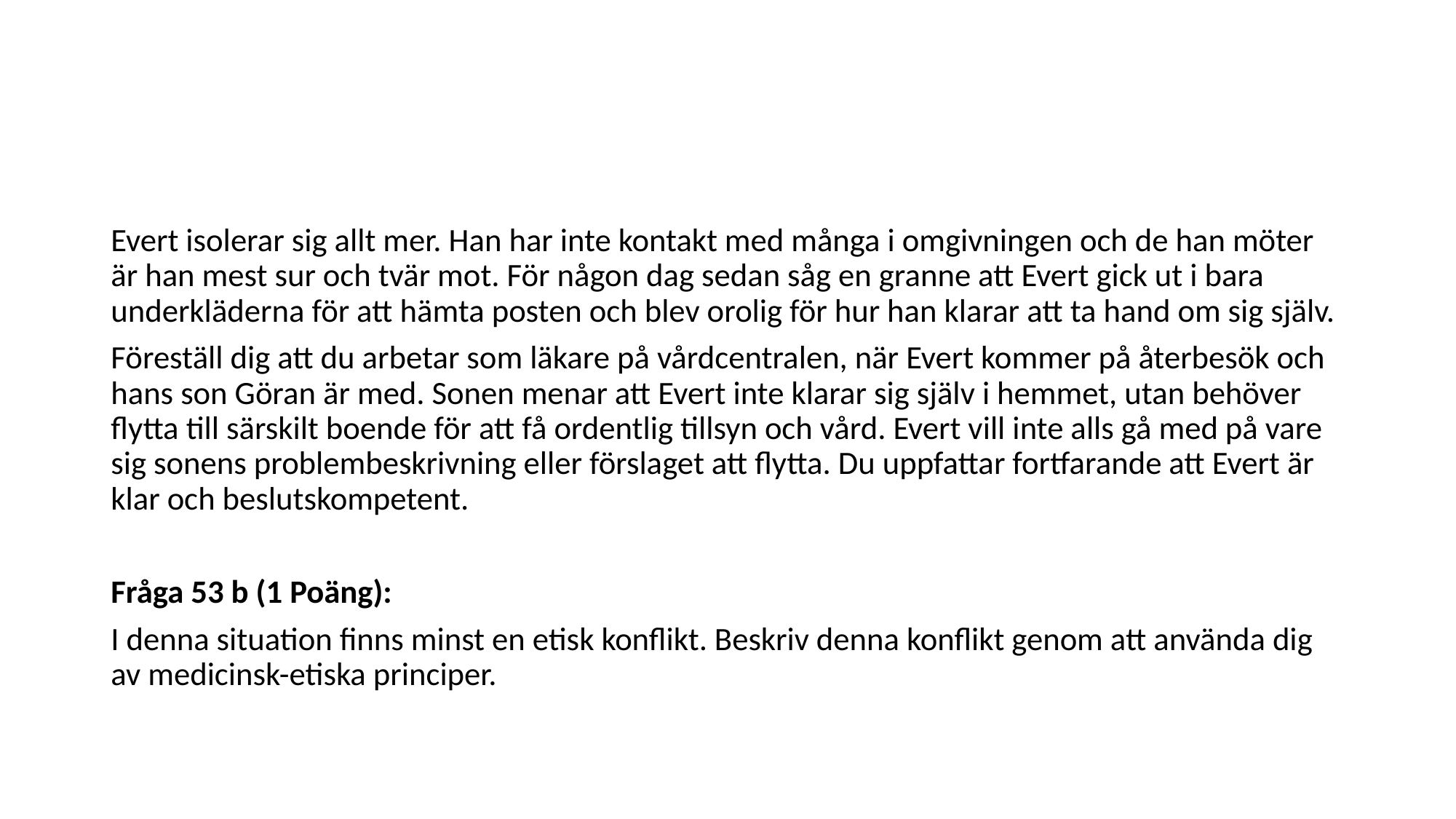

#
Evert isolerar sig allt mer. Han har inte kontakt med många i omgivningen och de han möter är han mest sur och tvär mot. För någon dag sedan såg en granne att Evert gick ut i bara underkläderna för att hämta posten och blev orolig för hur han klarar att ta hand om sig själv.
Föreställ dig att du arbetar som läkare på vårdcentralen, när Evert kommer på återbesök och hans son Göran är med. Sonen menar att Evert inte klarar sig själv i hemmet, utan behöver flytta till särskilt boende för att få ordentlig tillsyn och vård. Evert vill inte alls gå med på vare sig sonens problembeskrivning eller förslaget att flytta. Du uppfattar fortfarande att Evert är klar och beslutskompetent.

Fråga 53 b (1 Poäng):
I denna situation finns minst en etisk konflikt. Beskriv denna konflikt genom att använda dig av medicinsk-etiska principer.